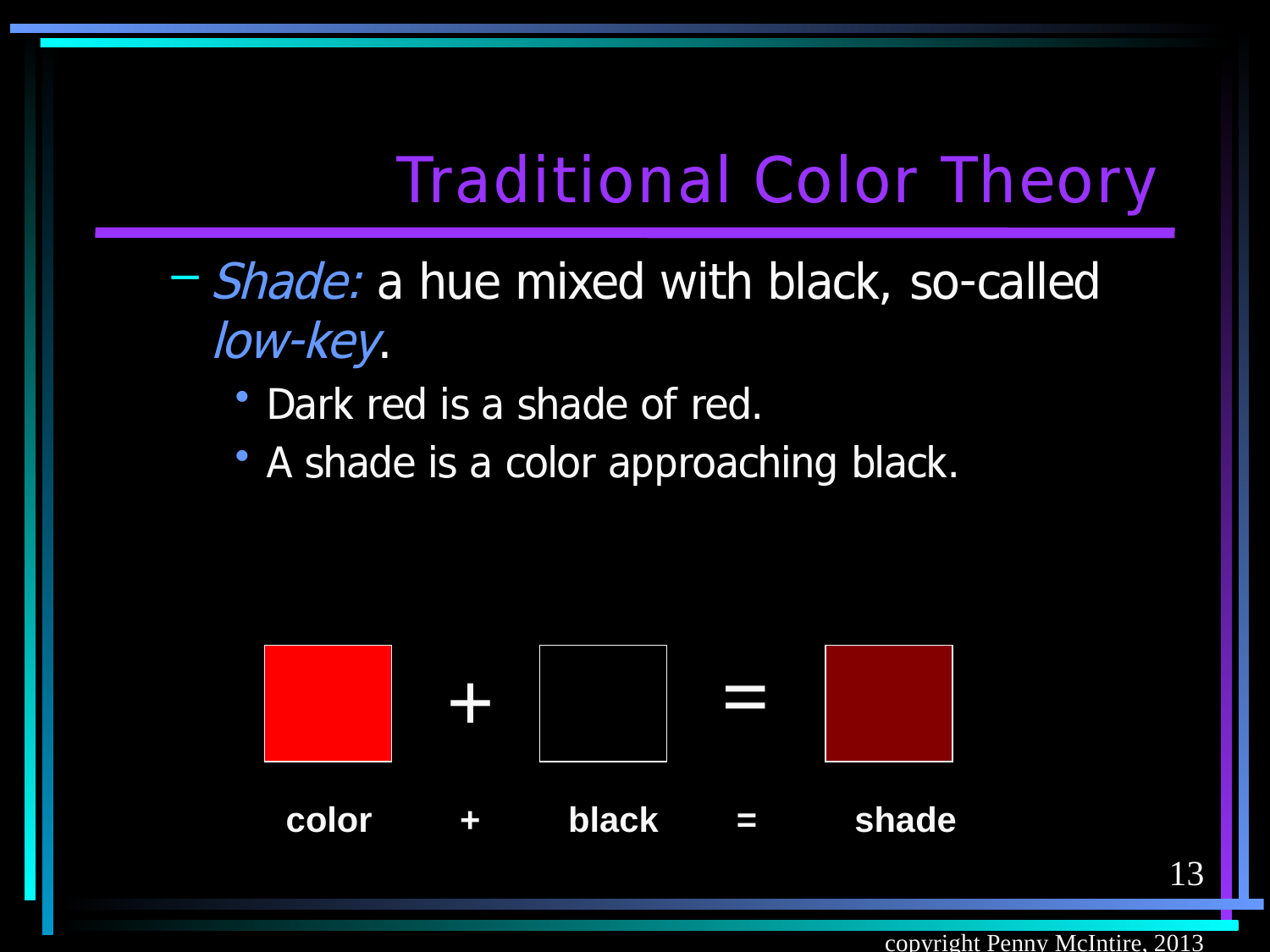

# Traditional Color Theory
Shade: a hue mixed with black, so-called low-key.
Dark red is a shade of red.
A shade is a color approaching black.
=
+

  color         +         black        =          shade
13
copyright Penny McIntire, 2013